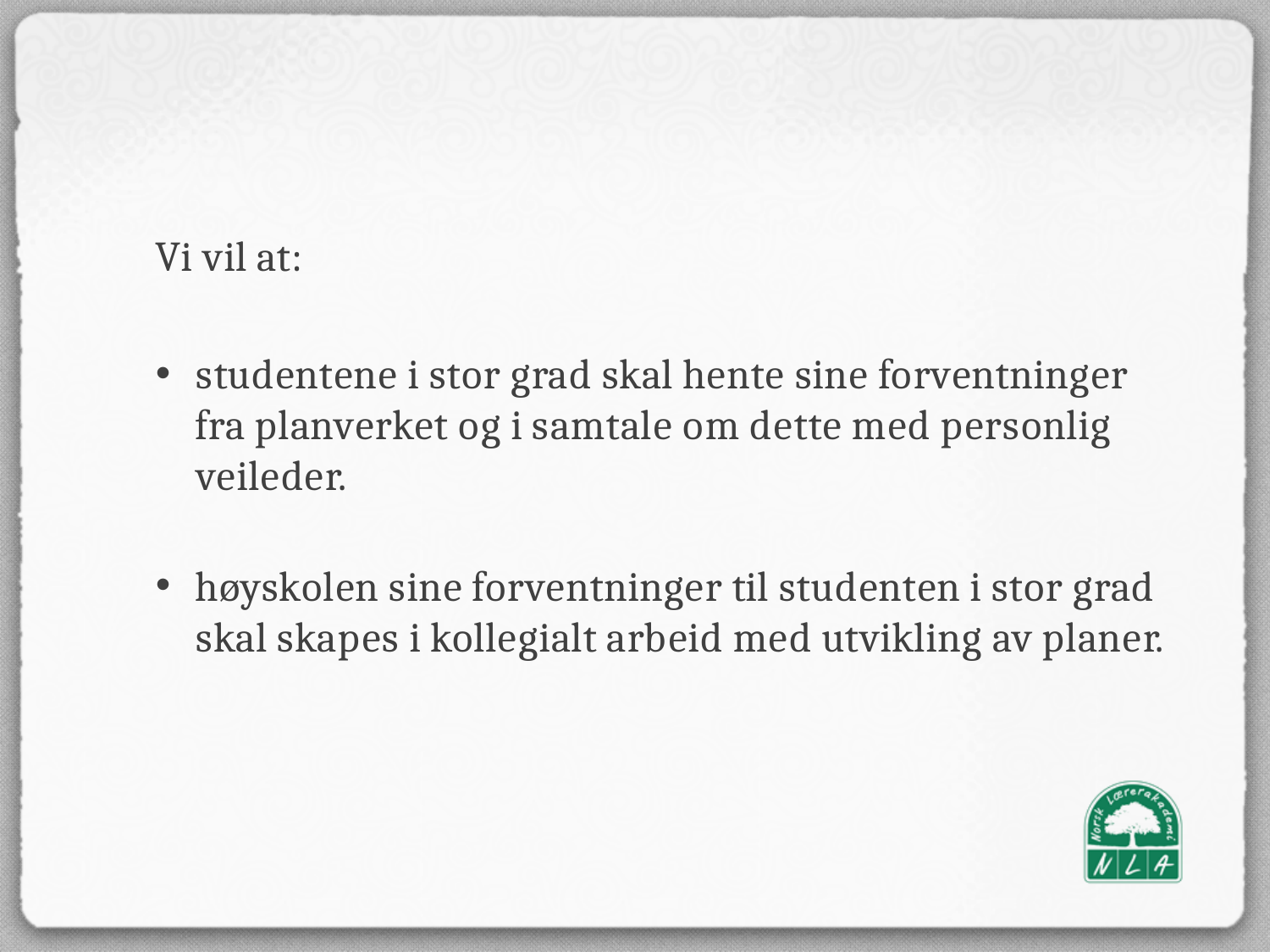

#
Vi vil at:

studentene i stor grad skal hente sine forventninger fra planverket og i samtale om dette med personlig veileder.
høyskolen sine forventninger til studenten i stor grad skal skapes i kollegialt arbeid med utvikling av planer.